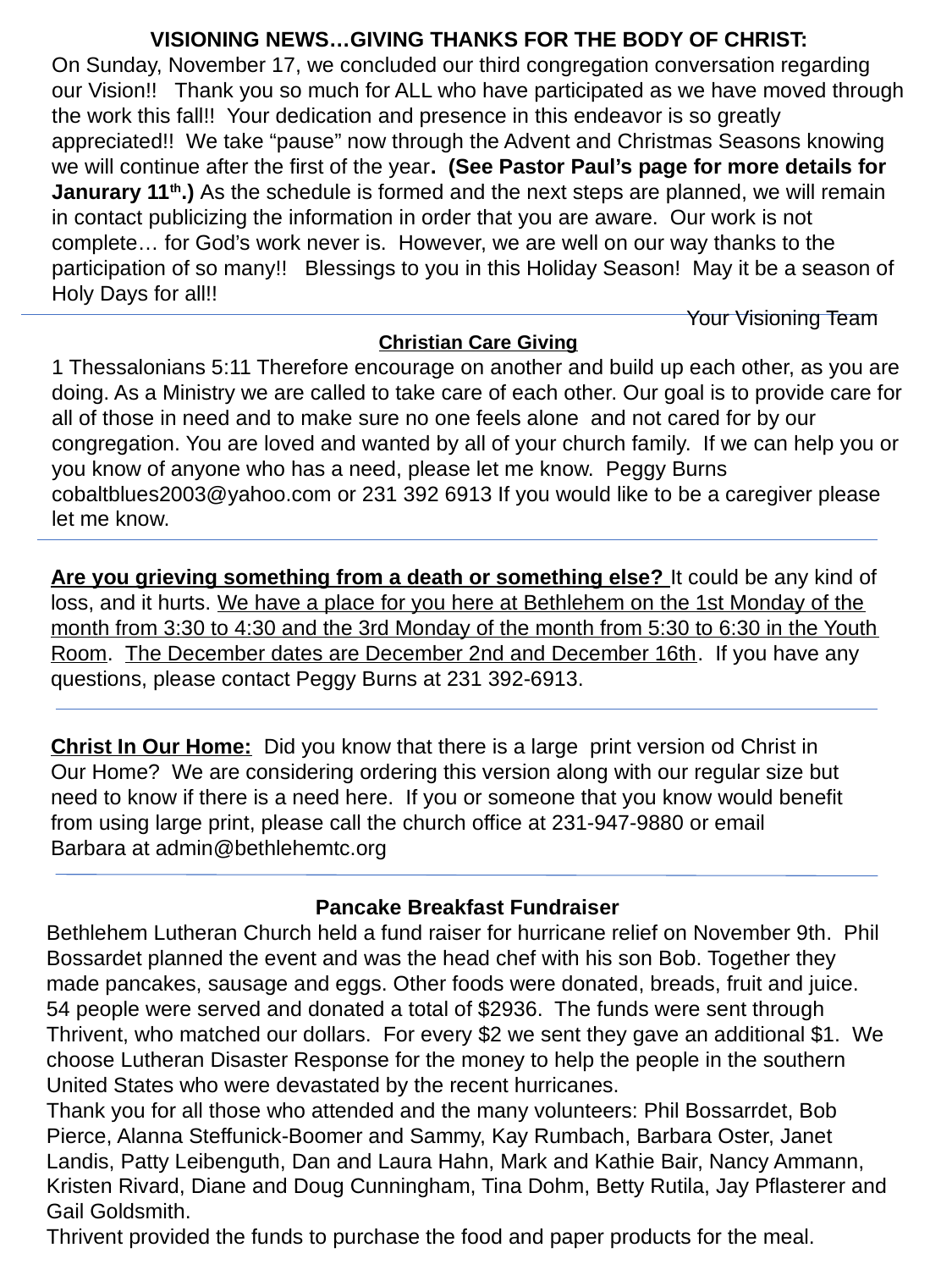

VISIONING NEWS…GIVING THANKS FOR THE BODY OF CHRIST:
On Sunday, November 17, we concluded our third congregation conversation regarding our Vision!!   Thank you so much for ALL who have participated as we have moved through the work this fall!!  Your dedication and presence in this endeavor is so greatly appreciated!!  We take “pause” now through the Advent and Christmas Seasons knowing we will continue after the first of the year.  (See Pastor Paul’s page for more details for Janurary 11th.) As the schedule is formed and the next steps are planned, we will remain in contact publicizing the information in order that you are aware.  Our work is not complete… for God’s work never is.  However, we are well on our way thanks to the participation of so many!!   Blessings to you in this Holiday Season!  May it be a season of Holy Days for all!!
					Your Visioning Team
Christian Care Giving
1 Thessalonians 5:11 Therefore encourage on another and build up each other, as you are doing. As a Ministry we are called to take care of each other. Our goal is to provide care for all of those in need and to make sure no one feels alone  and not cared for by our congregation. You are loved and wanted by all of your church family.  If we can help you or you know of anyone who has a need, please let me know.  Peggy Burns cobaltblues2003@yahoo.com or 231 392 6913 If you would like to be a caregiver please let me know.
Are you grieving something from a death or something else? It could be any kind of loss, and it hurts. We have a place for you here at Bethlehem on the 1st Monday of the month from 3:30 to 4:30 and the 3rd Monday of the month from 5:30 to 6:30 in the Youth Room.  The December dates are December 2nd and December 16th.  If you have any questions, please contact Peggy Burns at 231 392-6913.
Christ In Our Home:  Did you know that there is a large  print version od Christ in Our Home?  We are considering ordering this version along with our regular size but need to know if there is a need here.  If you or someone that you know would benefit from using large print, please call the church office at 231-947-9880 or email Barbara at admin@bethlehemtc.org
Pancake Breakfast Fundraiser
Bethlehem Lutheran Church held a fund raiser for hurricane relief on November 9th.  Phil Bossardet planned the event and was the head chef with his son Bob. Together they made pancakes, sausage and eggs. Other foods were donated, breads, fruit and juice.
54 people were served and donated a total of $2936.  The funds were sent through Thrivent, who matched our dollars.  For every $2 we sent they gave an additional $1.  We choose Lutheran Disaster Response for the money to help the people in the southern United States who were devastated by the recent hurricanes.
Thank you for all those who attended and the many volunteers: Phil Bossarrdet, Bob Pierce, Alanna Steffunick-Boomer and Sammy, Kay Rumbach, Barbara Oster, Janet Landis, Patty Leibenguth, Dan and Laura Hahn, Mark and Kathie Bair, Nancy Ammann, Kristen Rivard, Diane and Doug Cunningham, Tina Dohm, Betty Rutila, Jay Pflasterer and Gail Goldsmith.
Thrivent provided the funds to purchase the food and paper products for the meal.